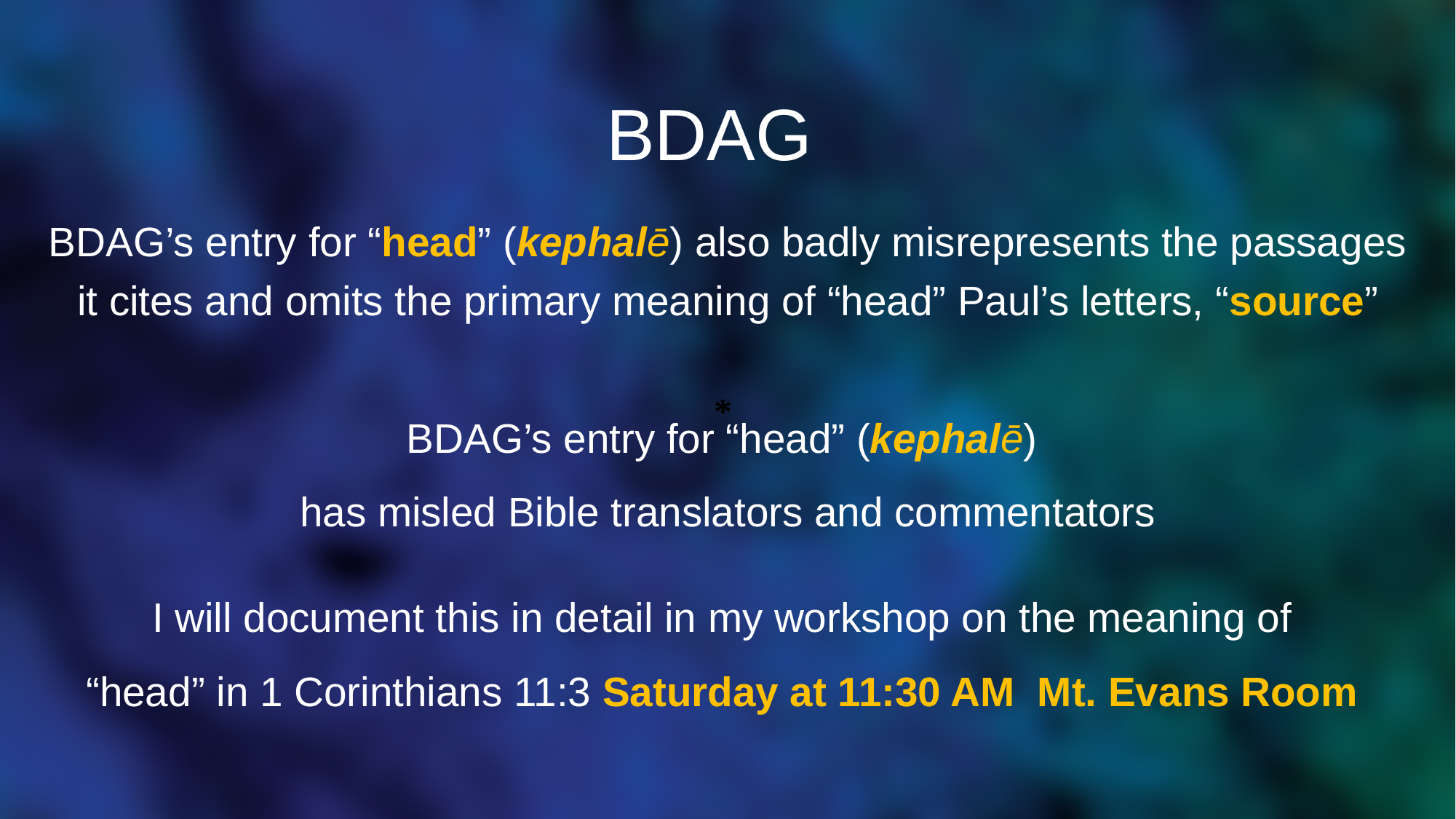

# BDAG
BDAG’s entry for “head” (kephalē) also badly misrepresents the passages it cites and omits the primary meaning of “head” Paul’s letters, “source”

BDAG’s entry for “head” (kephalē)
has misled Bible translators and commentators

I will document this in detail in my workshop on the meaning of
“head” in 1 Corinthians 11:3 Saturday at 11:30 AM  Mt. Evans Room
*